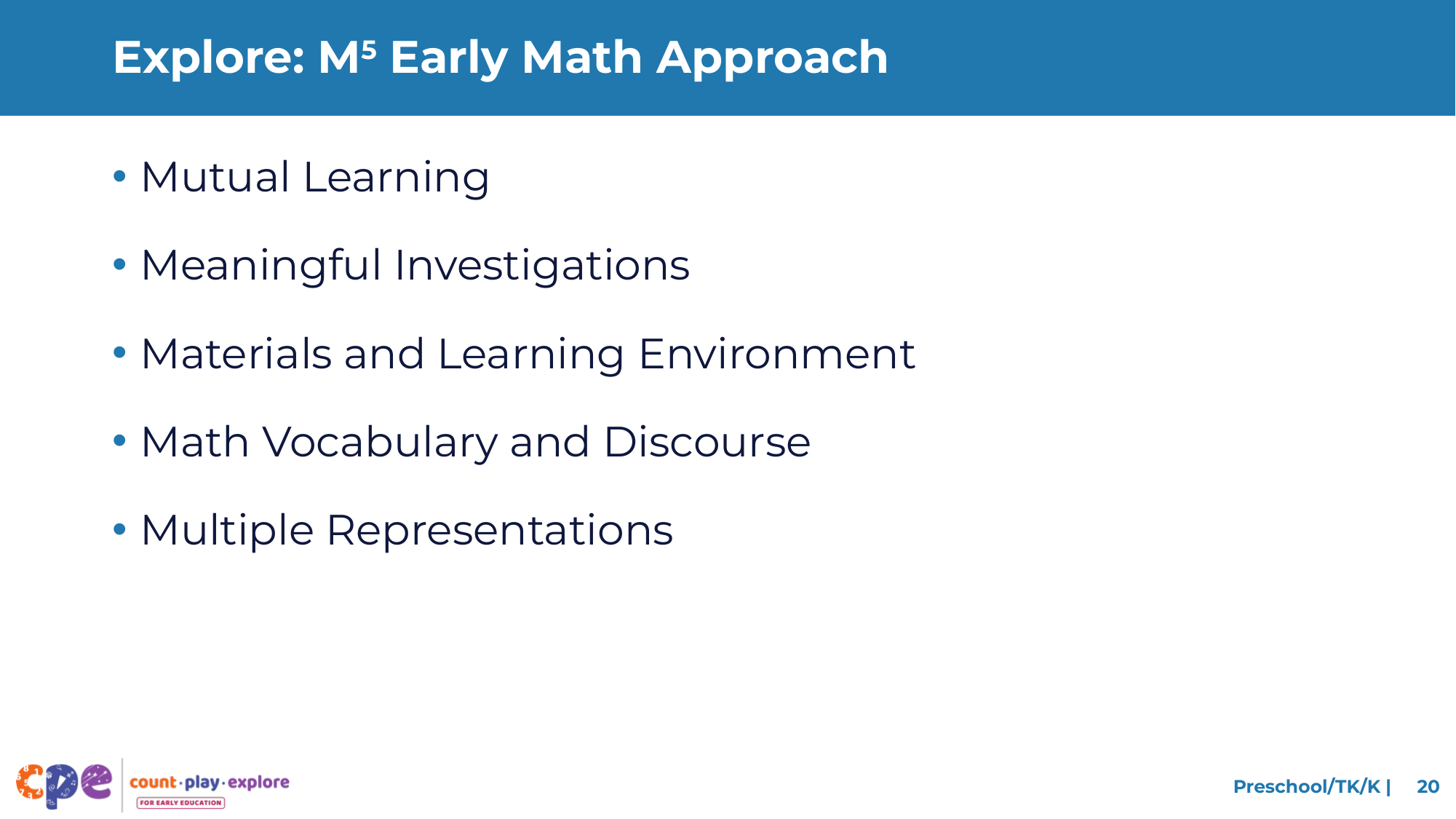

# Explore: M5 Early Math Approach
Mutual Learning
Meaningful Investigations
Materials and Learning Environment
Math Vocabulary and Discourse
Multiple Representations